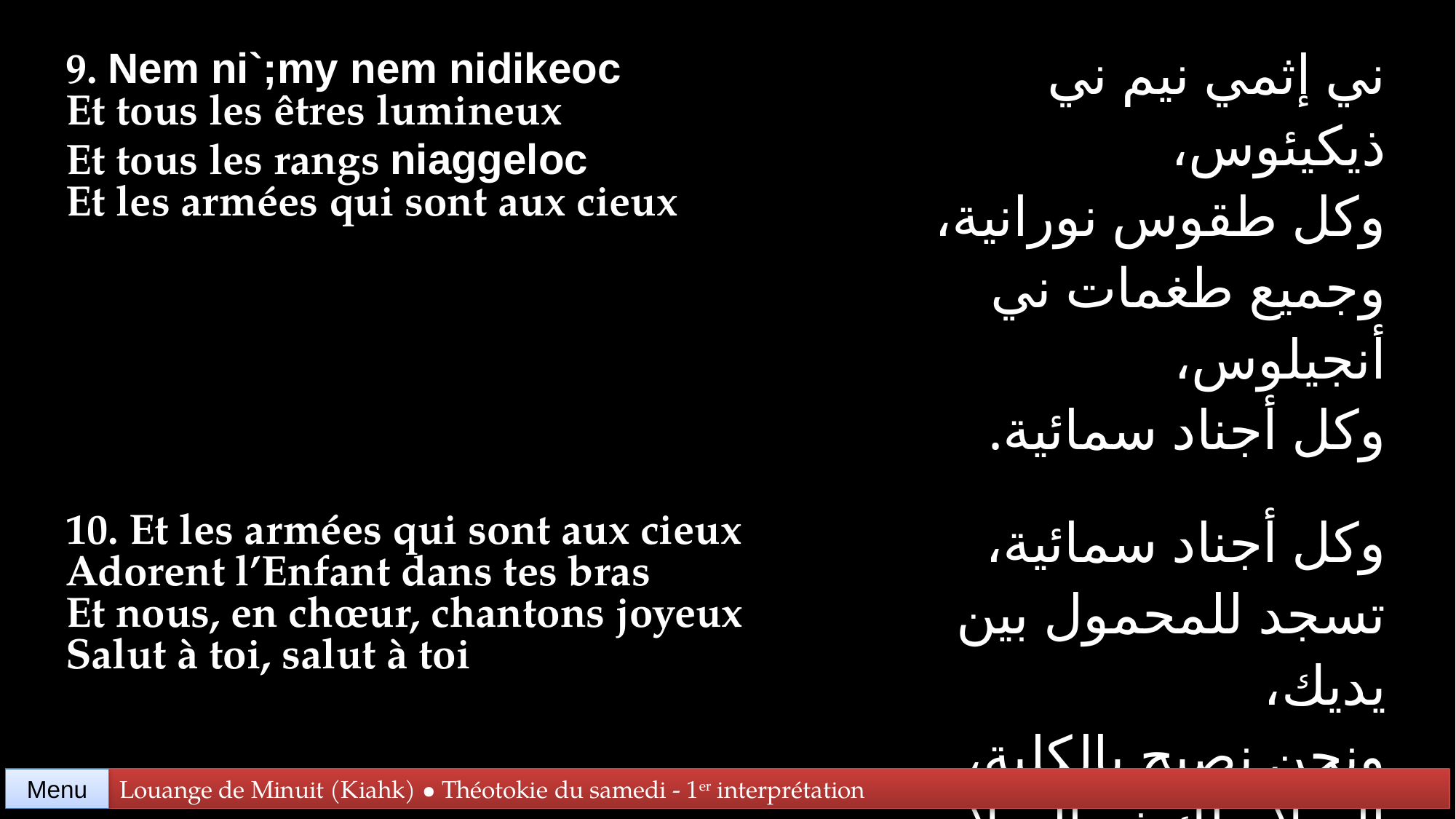

| 9. Nem ni`;my nem nidikeoc Et tous les êtres lumineux Et tous les rangs niaggeloc Et les armées qui sont aux cieux | ني إثمي نيم ني ذيكيئوس، وكل طقوس نورانية، وجميع طغمات ني أنجيلوس، وكل أجناد سمائية. |
| --- | --- |
| 10. Et les armées qui sont aux cieux Adorent l’Enfant dans tes bras Et nous, en chœur, chantons joyeux Salut à toi, salut à toi | وكل أجناد سمائية، تسجد للمحمول بين يديك، ونحن نصيح بالكلية، السلام لكِ ثم السلام إليك. |
Menu
Louange de Minuit (Kiahk) • Théotokie du samedi - 1er interprétation